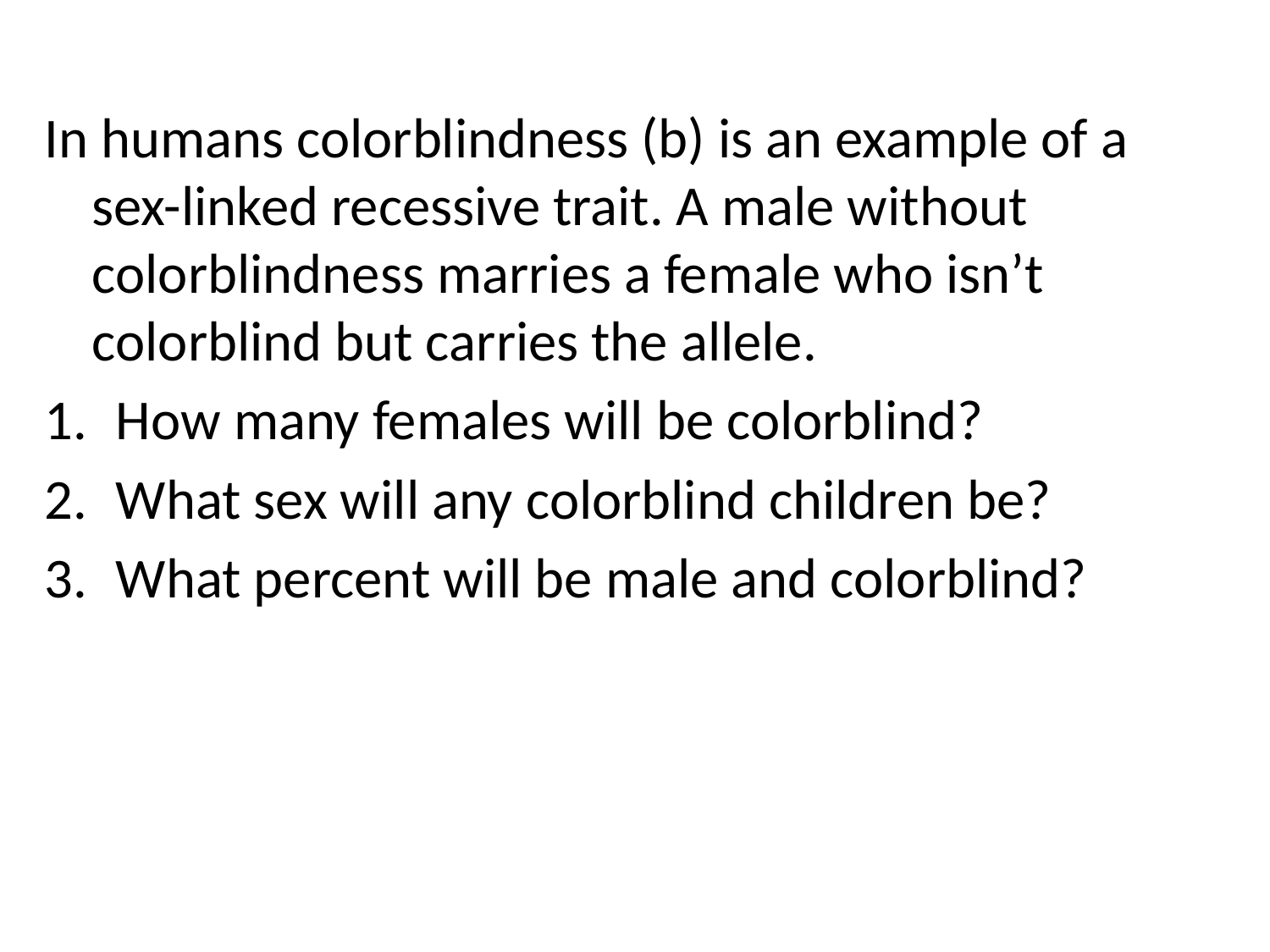

In humans colorblindness (b) is an example of a sex-linked recessive trait. A male without colorblindness marries a female who isn’t colorblind but carries the allele.
How many females will be colorblind?
What sex will any colorblind children be?
What percent will be male and colorblind?